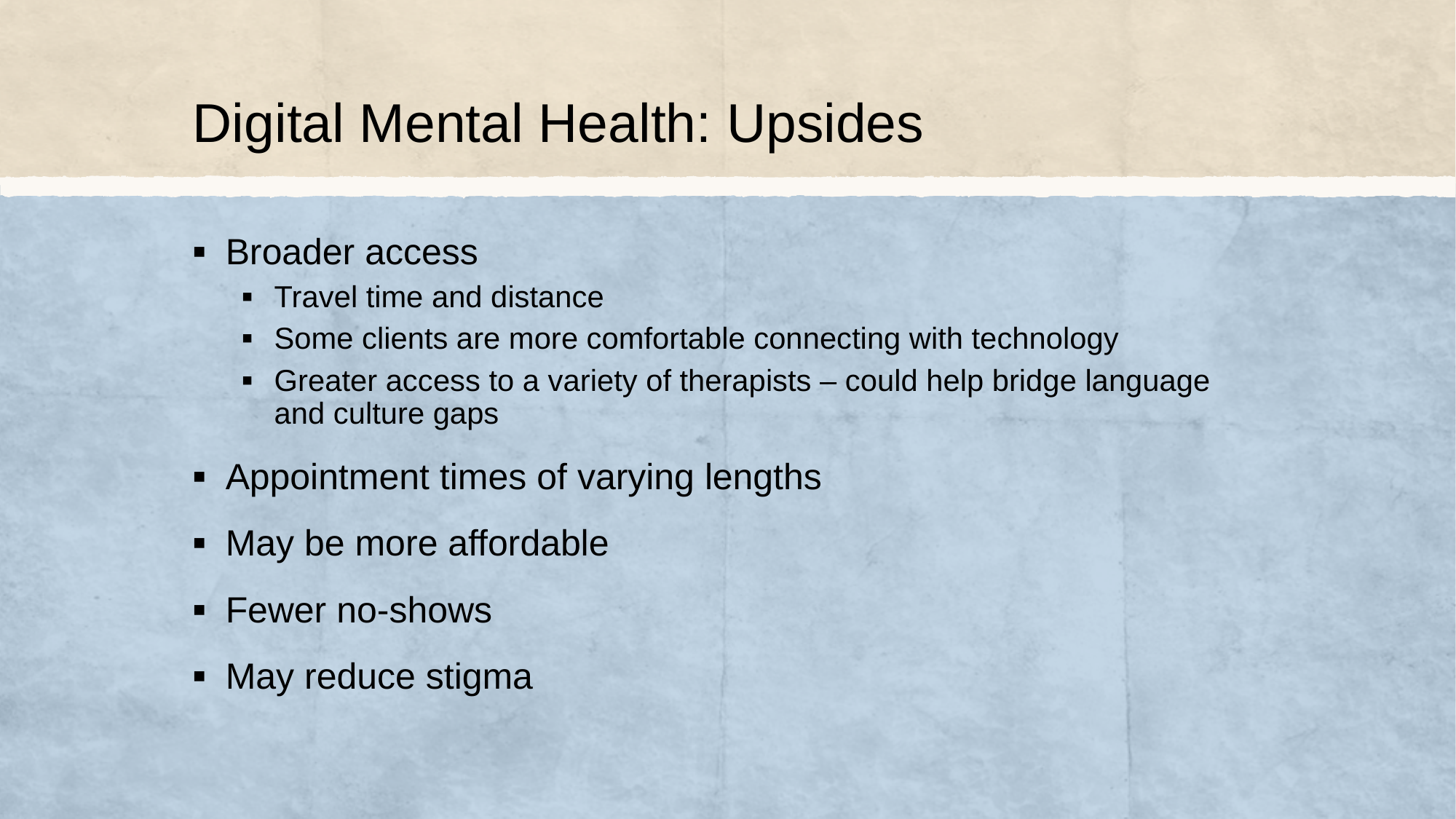

# Digital Mental Health: Upsides
Broader access
Travel time and distance
Some clients are more comfortable connecting with technology
Greater access to a variety of therapists – could help bridge language and culture gaps
Appointment times of varying lengths
May be more affordable
Fewer no-shows
May reduce stigma